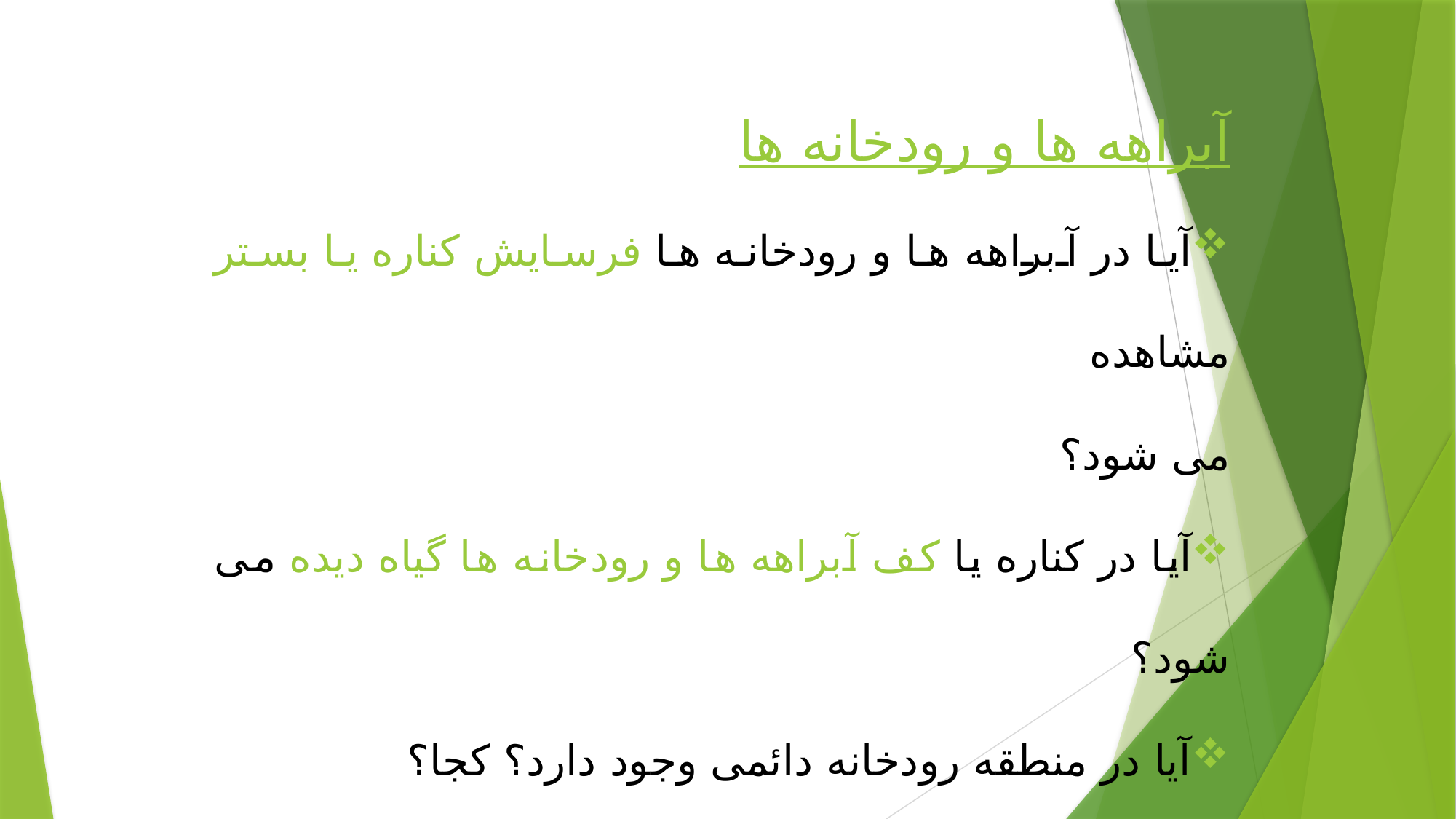

آبراهه ها و رودخانه ها
آیا در آبراهه ها و رودخانه ها فرسایش کناره یا بستر مشاهده
می شود؟
آیا در کناره یا کف آبراهه ها و رودخانه ها گیاه دیده می شود؟
آیا در منطقه رودخانه دائمی وجود دارد؟ كجا؟